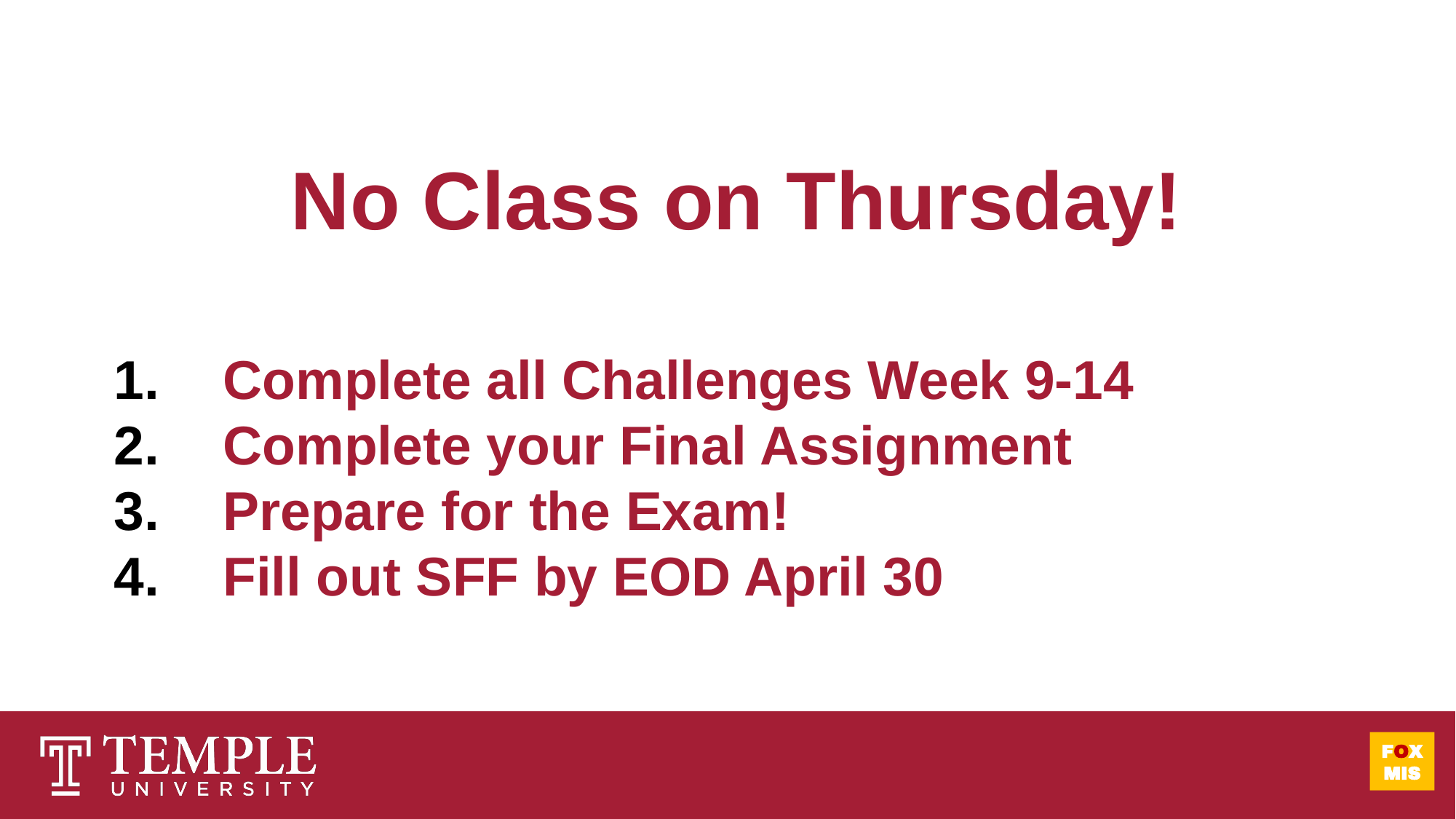

No Class on Thursday!

Complete all Challenges Week 9-14
Complete your Final Assignment
Prepare for the Exam!
Fill out SFF by EOD April 30
FOX
MIS